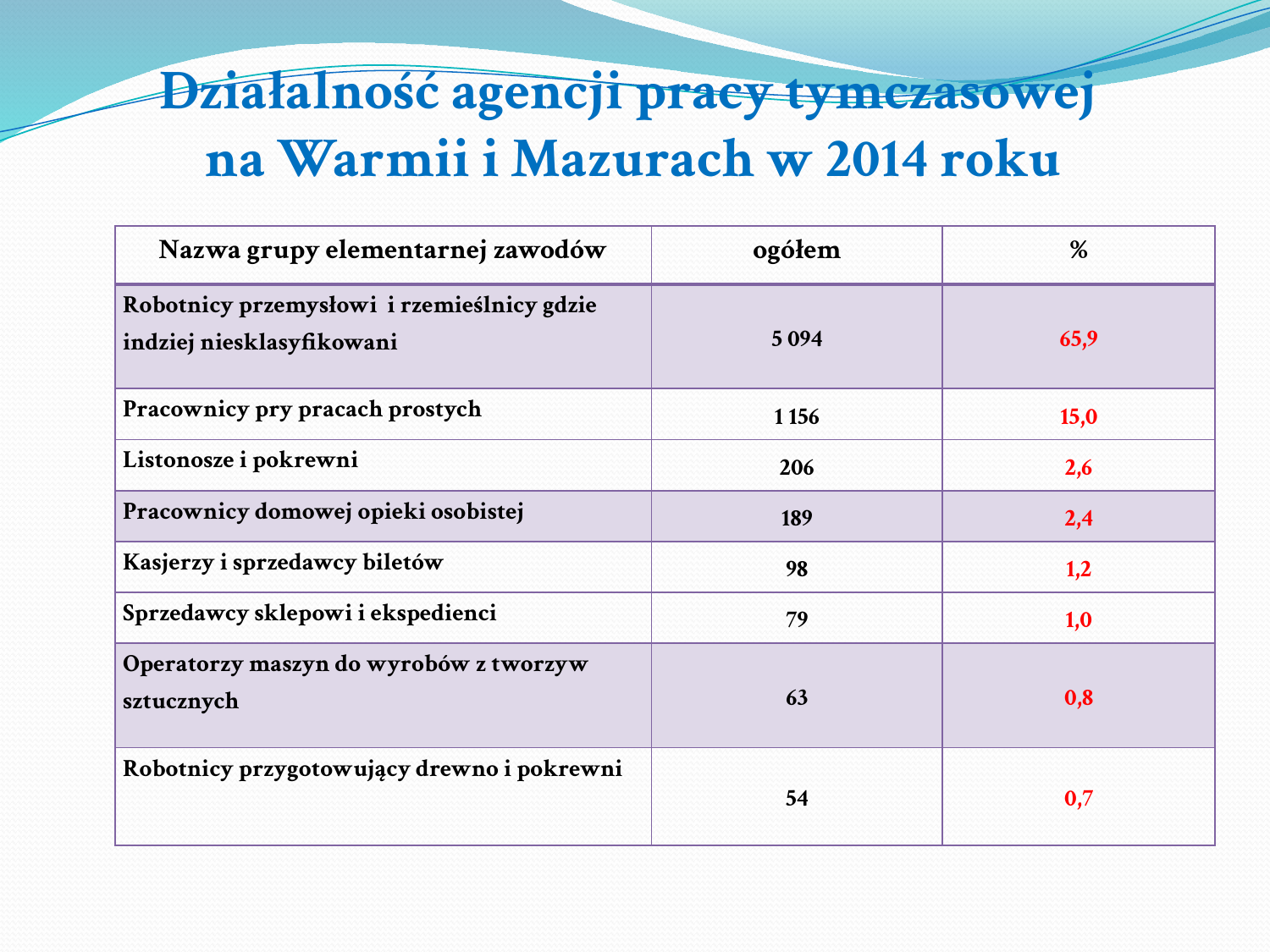

Działalność agencji pracy tymczasowej
na Warmii i Mazurach w 2014 roku
| Nazwa grupy elementarnej zawodów | ogółem | % |
| --- | --- | --- |
| Robotnicy przemysłowi i rzemieślnicy gdzie indziej niesklasyfikowani | 5 094 | 65,9 |
| Pracownicy pry pracach prostych | 1 156 | 15,0 |
| Listonosze i pokrewni | 206 | 2,6 |
| Pracownicy domowej opieki osobistej | 189 | 2,4 |
| Kasjerzy i sprzedawcy biletów | 98 | 1,2 |
| Sprzedawcy sklepowi i ekspedienci | 79 | 1,0 |
| Operatorzy maszyn do wyrobów z tworzyw sztucznych | 63 | 0,8 |
| Robotnicy przygotowujący drewno i pokrewni | 54 | 0,7 |